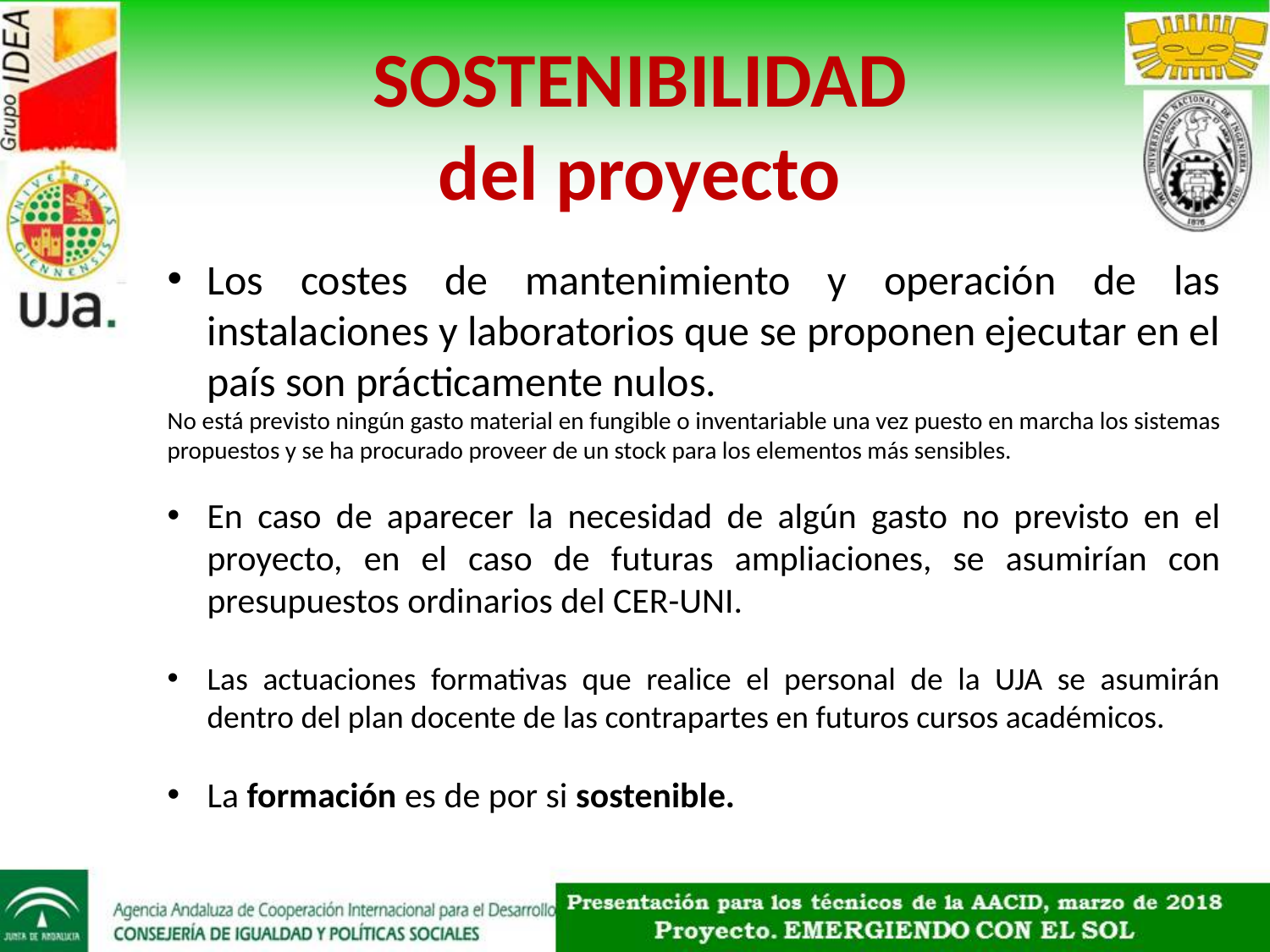

SOSTENIBILIDAD
del proyecto
Los costes de mantenimiento y operación de las instalaciones y laboratorios que se proponen ejecutar en el país son prácticamente nulos.
No está previsto ningún gasto material en fungible o inventariable una vez puesto en marcha los sistemas propuestos y se ha procurado proveer de un stock para los elementos más sensibles.

En caso de aparecer la necesidad de algún gasto no previsto en el proyecto, en el caso de futuras ampliaciones, se asumirían con presupuestos ordinarios del CER-UNI.

Las actuaciones formativas que realice el personal de la UJA se asumirán dentro del plan docente de las contrapartes en futuros cursos académicos.

La formación es de por si sostenible.